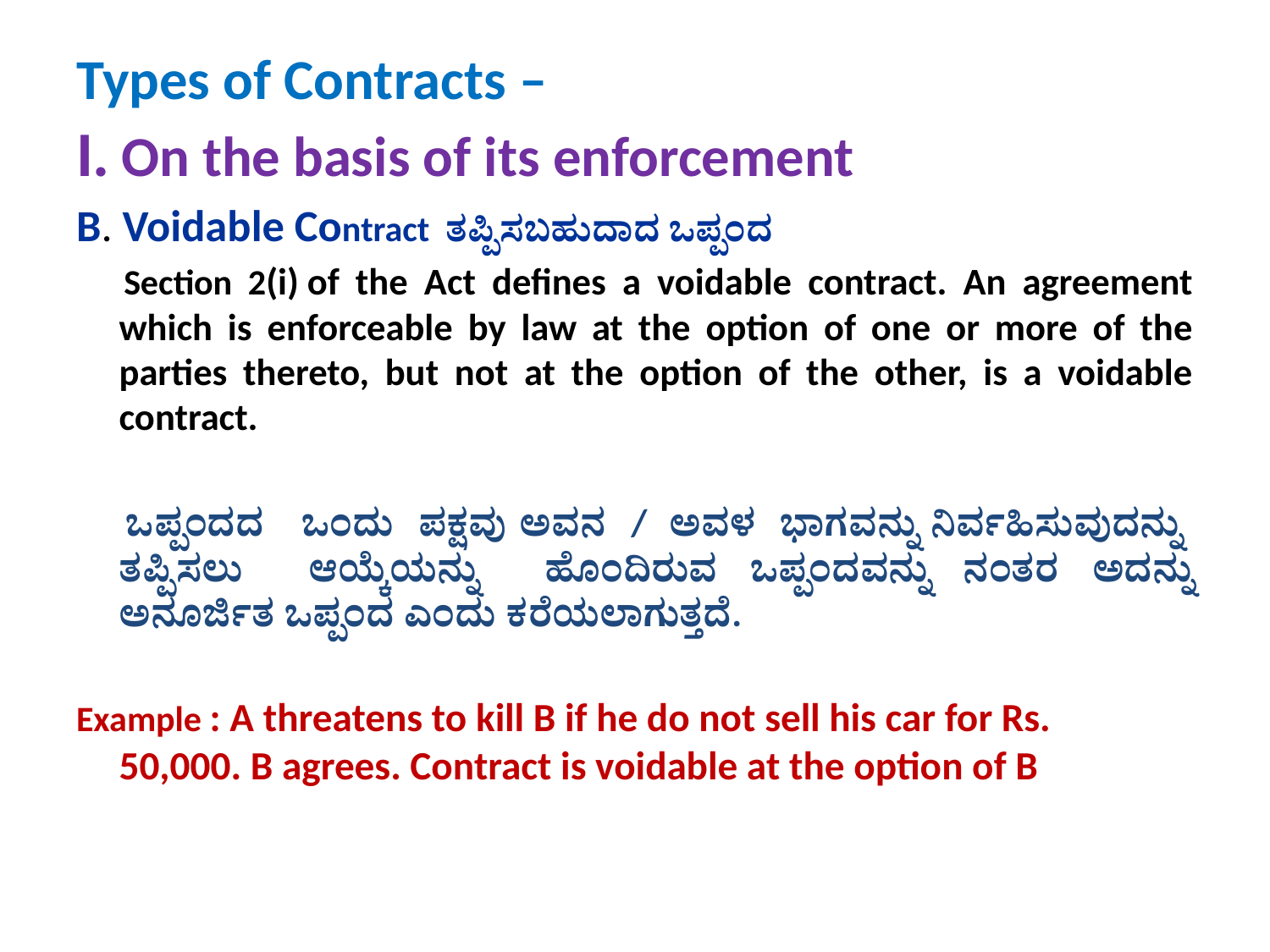

# Types of Contracts – I. On the basis of its enforcement
B. Voidable Contract  ತಪ್ಪಿಸಬಹುದಾದ ಒಪ್ಪಂದ
   Section 2(i) of the Act defines a voidable contract. An agreement which is enforceable by law at the option of one or more of the parties thereto, but not at the option of the other, is a voidable contract.

    ಒಪ್ಪಂದದ   ಒಂದು  ಪಕ್ಷವು ಅವನ  /  ಅವಳ  ಭಾಗವನ್ನು ನಿರ್ವಹಿಸುವುದನ್ನು  ತಪ್ಪಿಸಲು  ಆಯ್ಕೆಯನ್ನು  ಹೊಂದಿರುವ ಒಪ್ಪಂದವನ್ನು ನಂತರ ಅದನ್ನು ಅನೂರ್ಜಿತ ಒಪ್ಪಂದ ಎಂದು ಕರೆಯಲಾಗುತ್ತದೆ.

Example : A threatens to kill B if he do not sell his car for Rs.   50,000. B agrees. Contract is voidable at the option of B